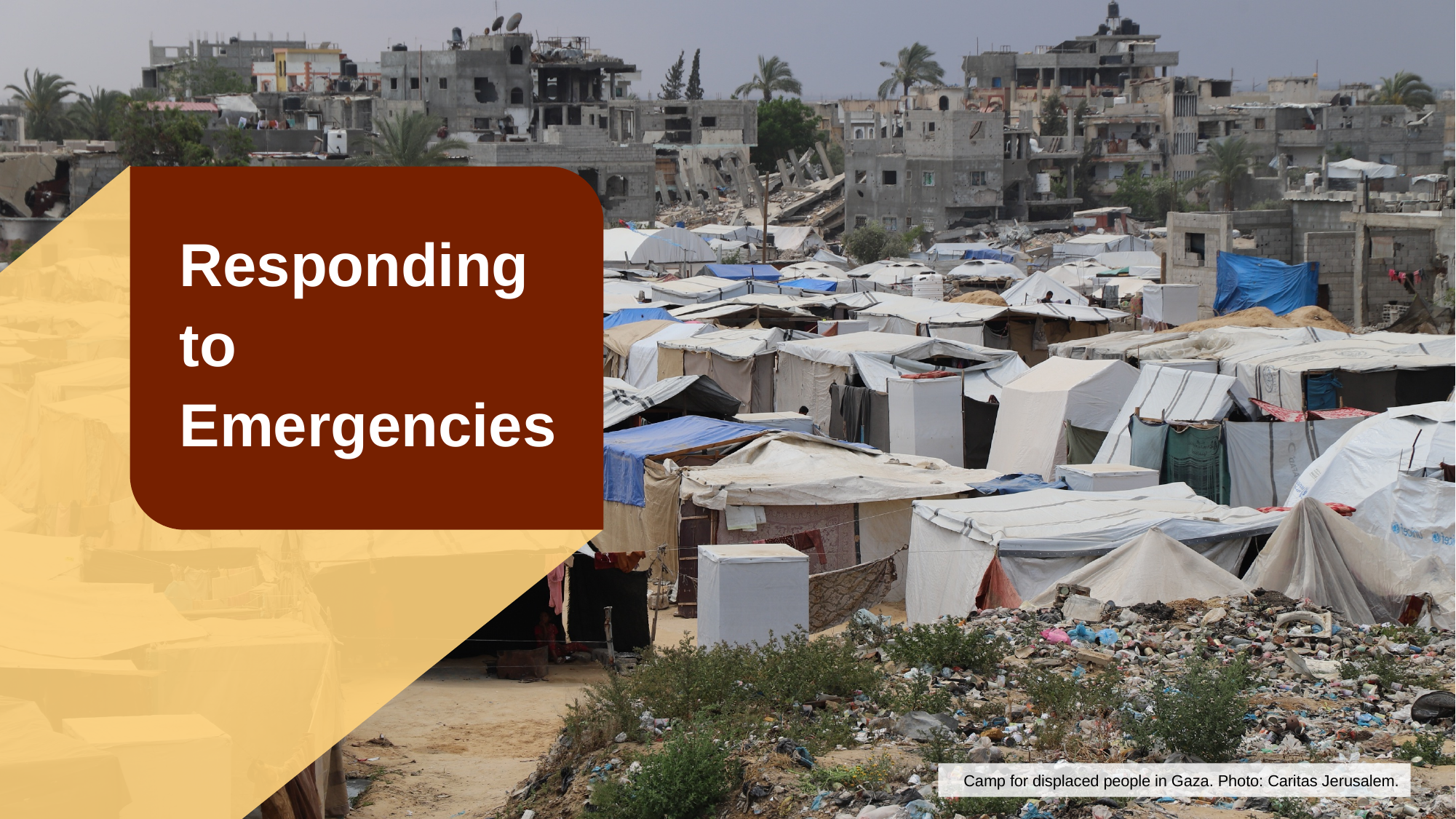

# Responding to Emergencies
Camp for displaced people in Gaza. Photo: Caritas Jerusalem.